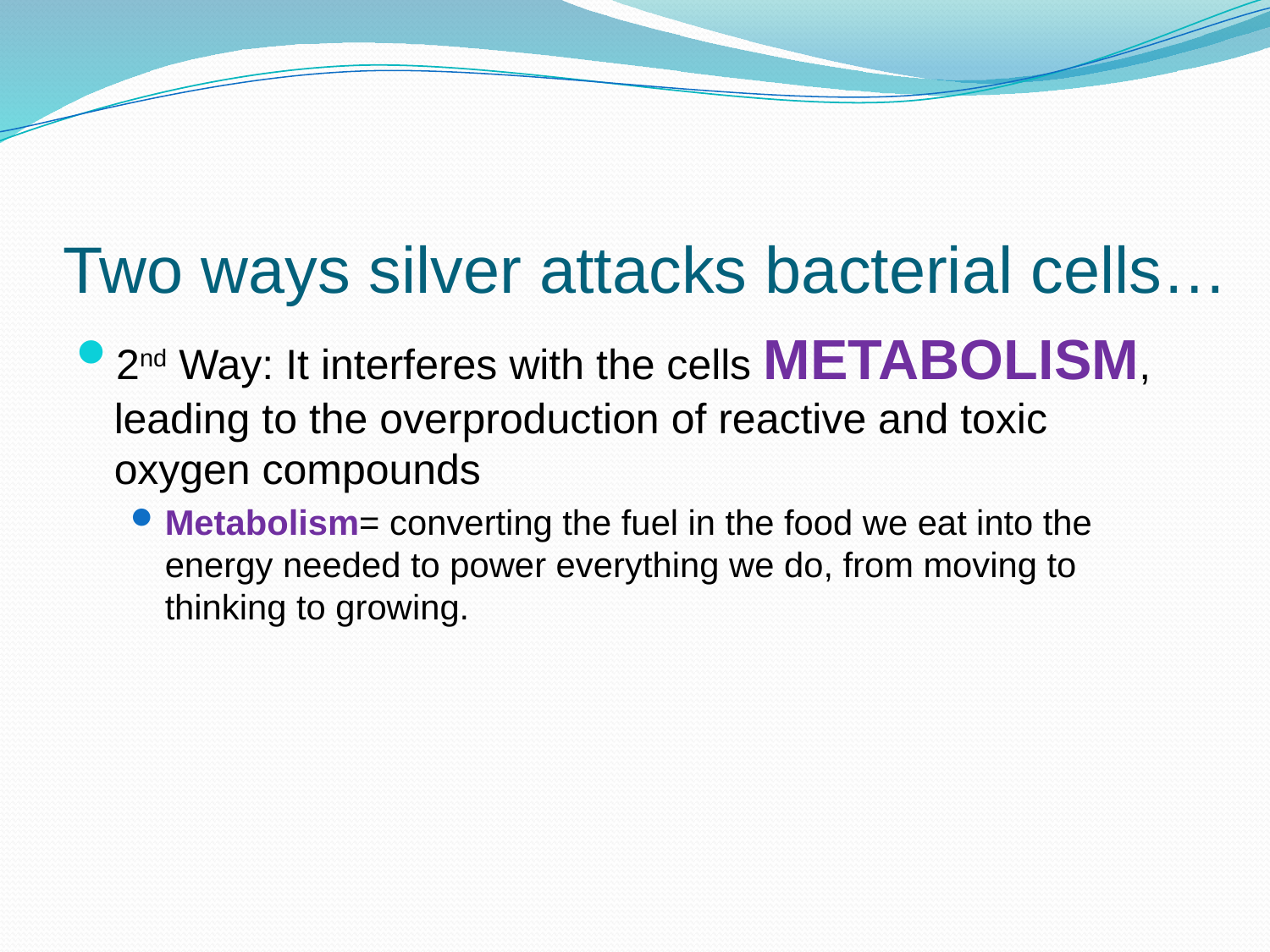

# Two ways silver attacks bacterial cells…
2nd Way: It interferes with the cells METABOLISM, leading to the overproduction of reactive and toxic oxygen compounds
Metabolism= converting the fuel in the food we eat into the energy needed to power everything we do, from moving to thinking to growing.